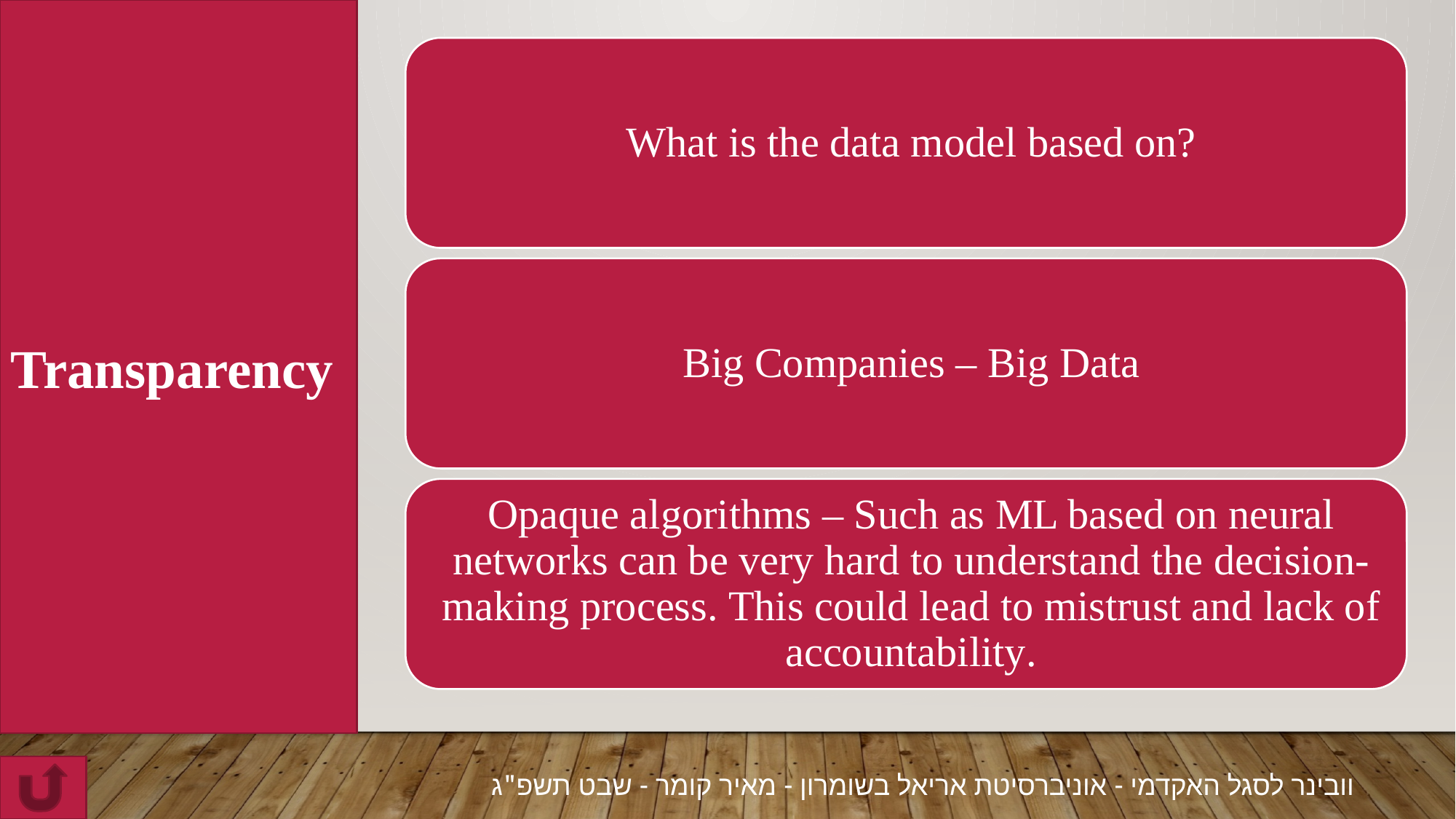

Transparency
What is the data model based on?
Big Companies – Big Data
Opaque algorithms – Such as ML based on neural networks can be very hard to understand the decision-making process. This could lead to mistrust and lack of accountability.

וובינר לסגל האקדמי - אוניברסיטת אריאל בשומרון - מאיר קומר - שבט תשפ"ג